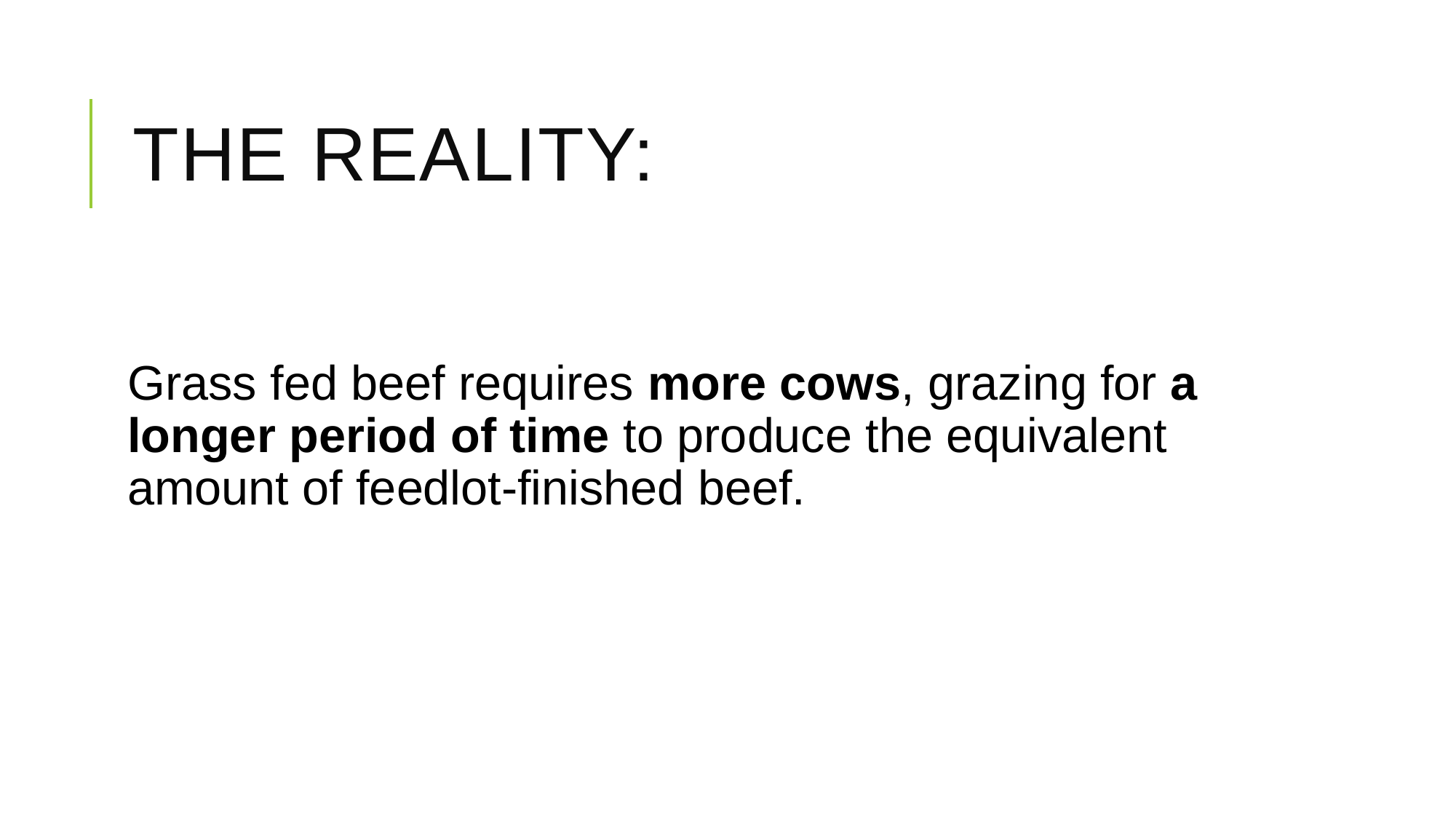

# The reality:

Grass fed beef requires more cows, grazing for a longer period of time to produce the equivalent amount of feedlot-finished beef.